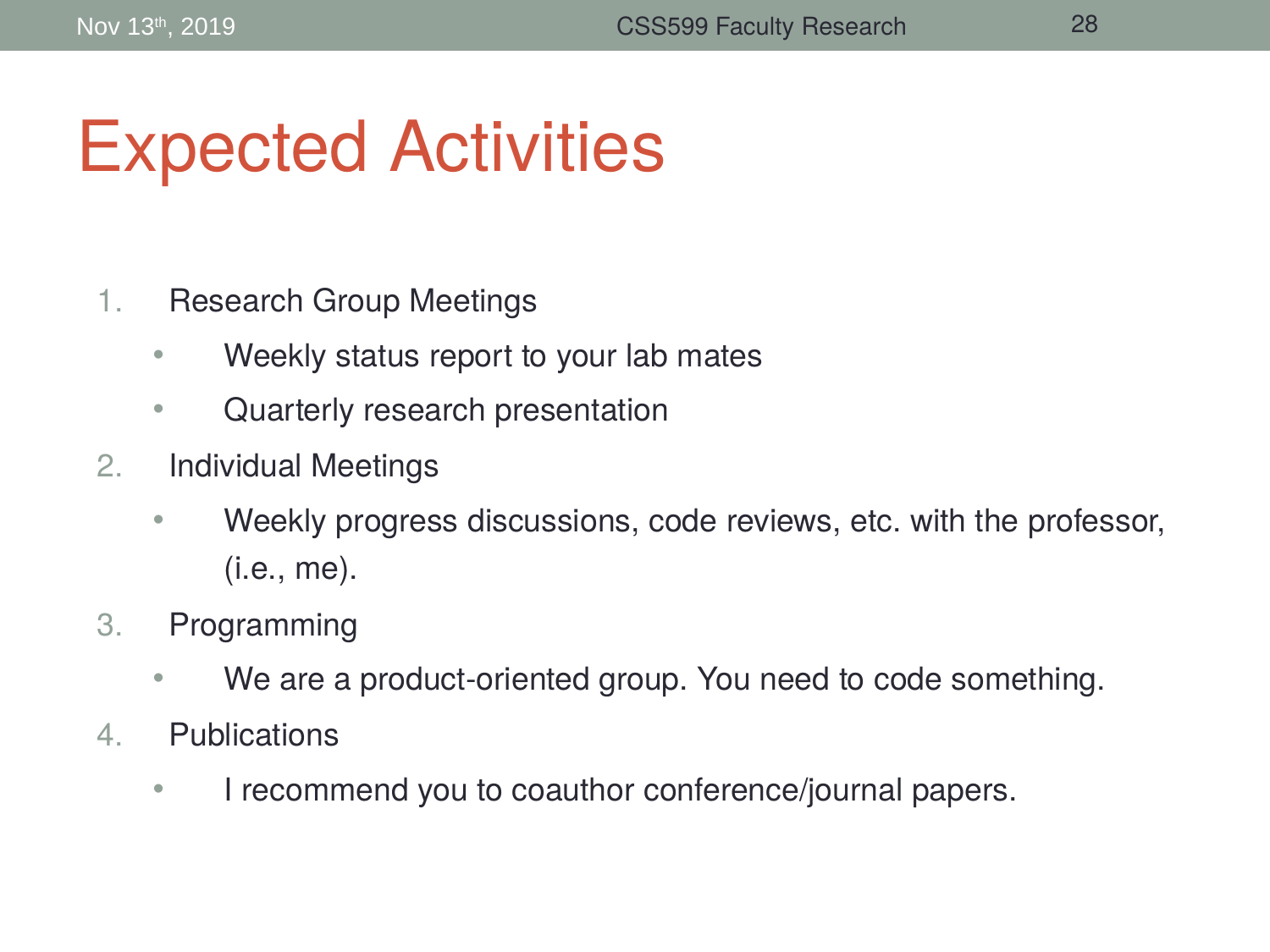

Nov 13th, 2019
CSS599 Faculty Research
28
# Expected Activities
Research Group Meetings
Weekly status report to your lab mates
Quarterly research presentation
Individual Meetings
Weekly progress discussions, code reviews, etc. with the professor, (i.e., me).
Programming
We are a product-oriented group. You need to code something.
Publications
I recommend you to coauthor conference/journal papers.